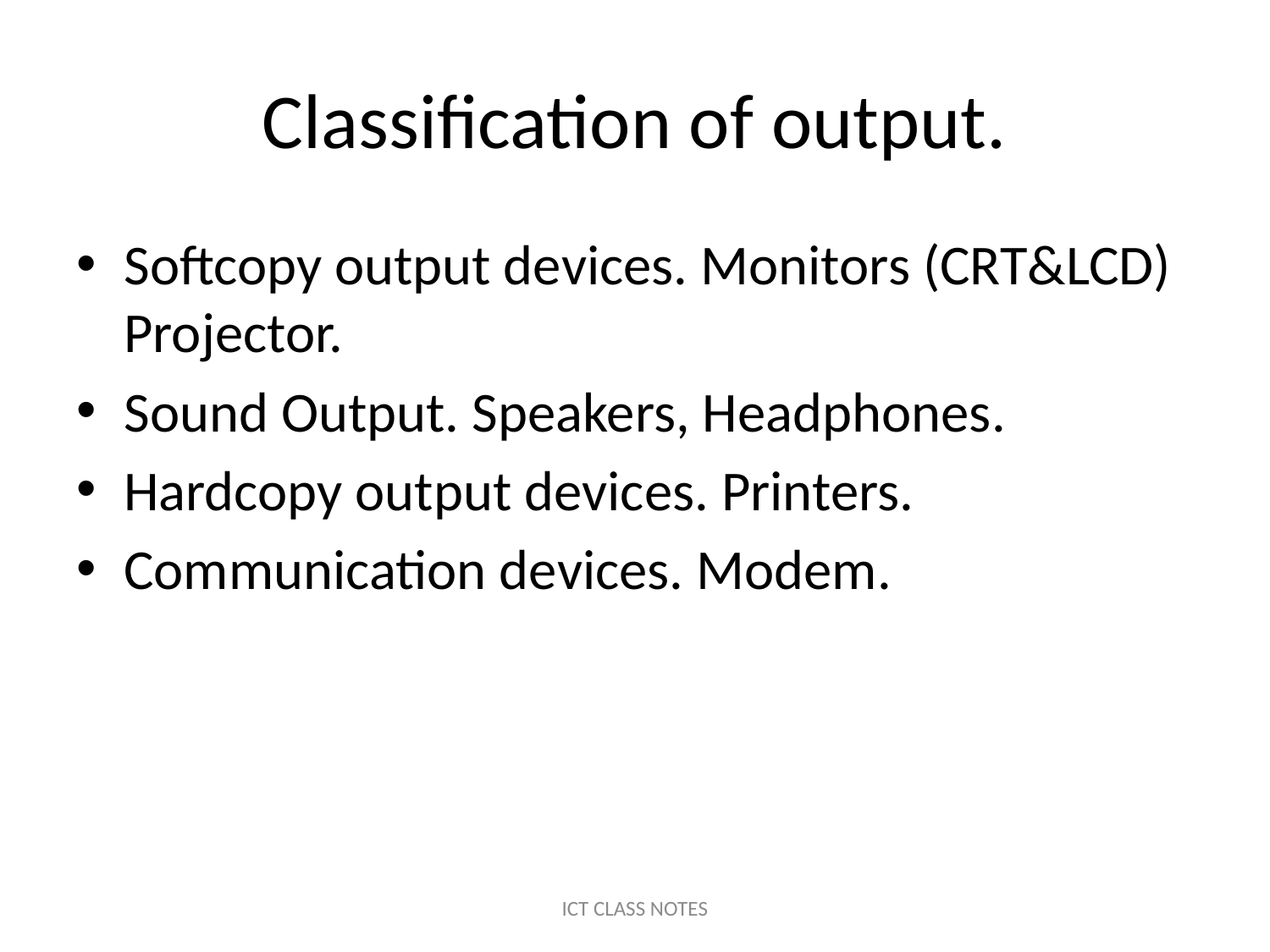

# Classification of output.
Softcopy output devices. Monitors (CRT&LCD) Projector.
Sound Output. Speakers, Headphones.
Hardcopy output devices. Printers.
Communication devices. Modem.

ICT CLASS NOTES